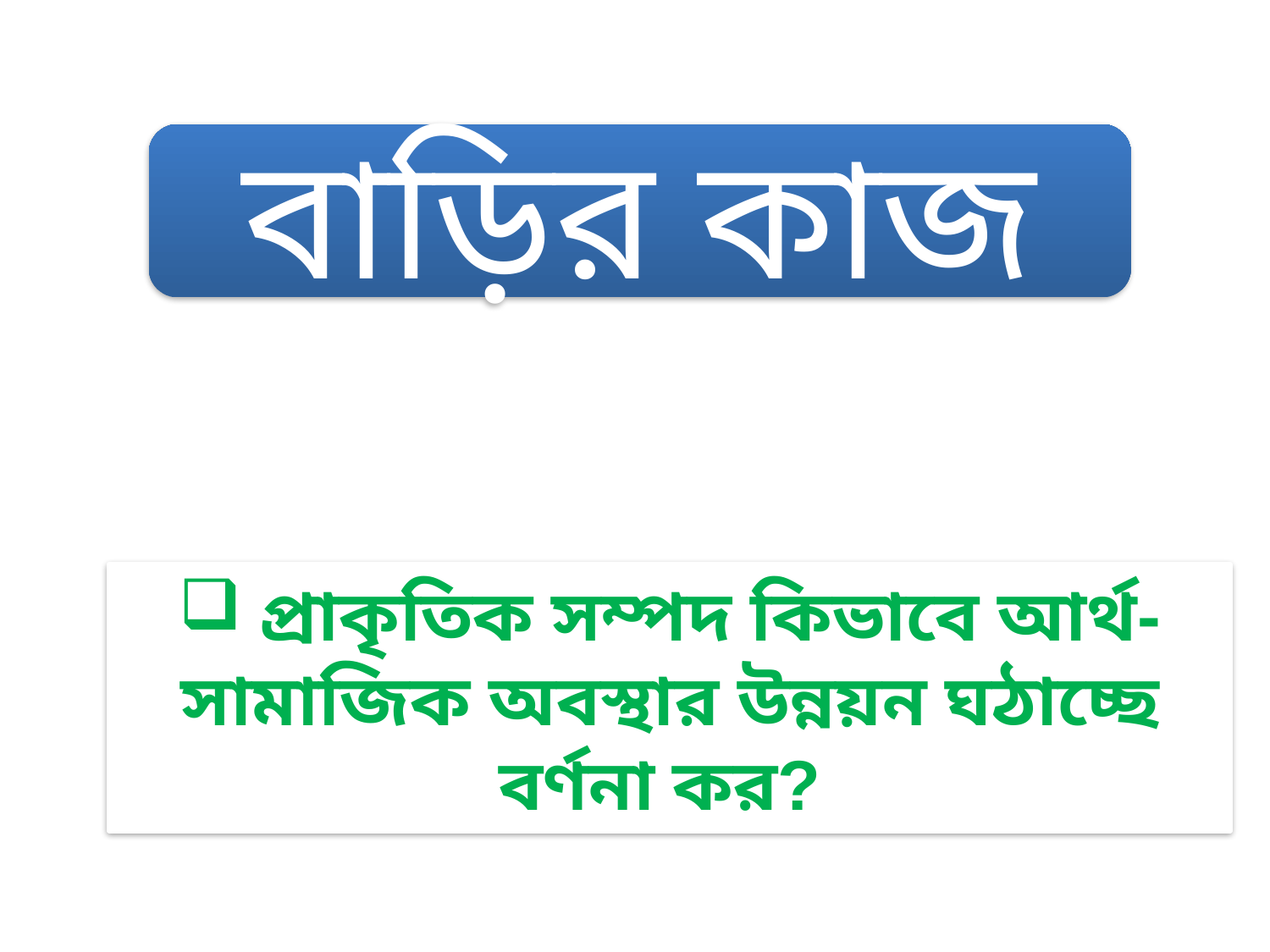

বাড়ির কাজ
 প্রাকৃতিক সম্পদ কিভাবে আর্থ-সামাজিক অবস্থার উন্নয়ন ঘঠাচ্ছে বর্ণনা কর?